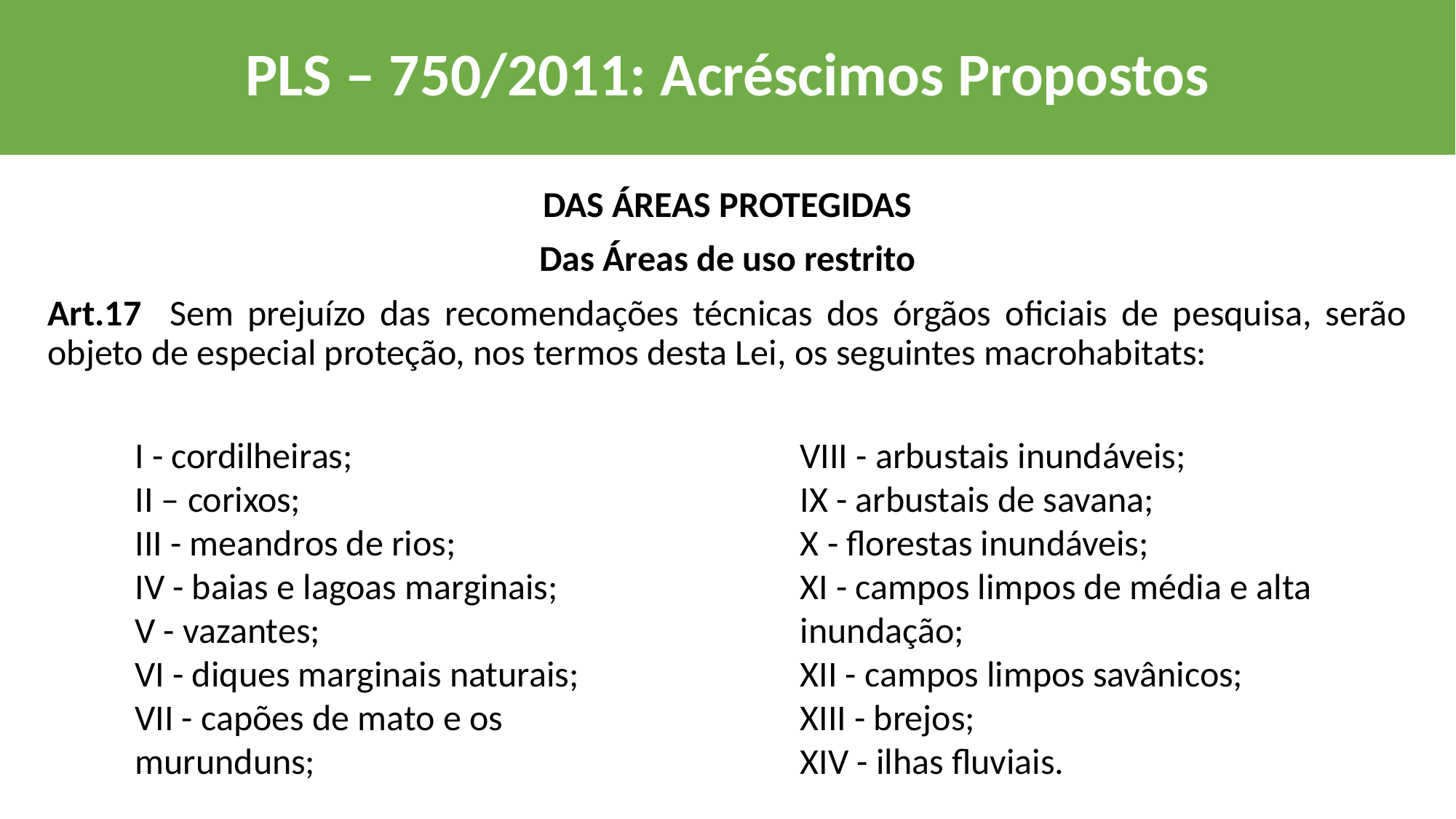

PLS – 750/2011: Acréscimos Propostos
DAS ÁREAS PROTEGIDAS
Das Áreas de uso restrito
Art.17  Sem prejuízo das recomendações técnicas dos órgãos oficiais de pesquisa, serão objeto de especial proteção, nos termos desta Lei, os seguintes macrohabitats:

I - cordilheiras;
II – corixos;
III - meandros de rios;
IV - baias e lagoas marginais;
V - vazantes;
VI - diques marginais naturais;
VII - capões de mato e os murunduns;
VIII - arbustais inundáveis;
IX - arbustais de savana;
X - florestas inundáveis;
XI - campos limpos de média e alta inundação;
XII - campos limpos savânicos;
XIII - brejos;
XIV - ilhas fluviais.